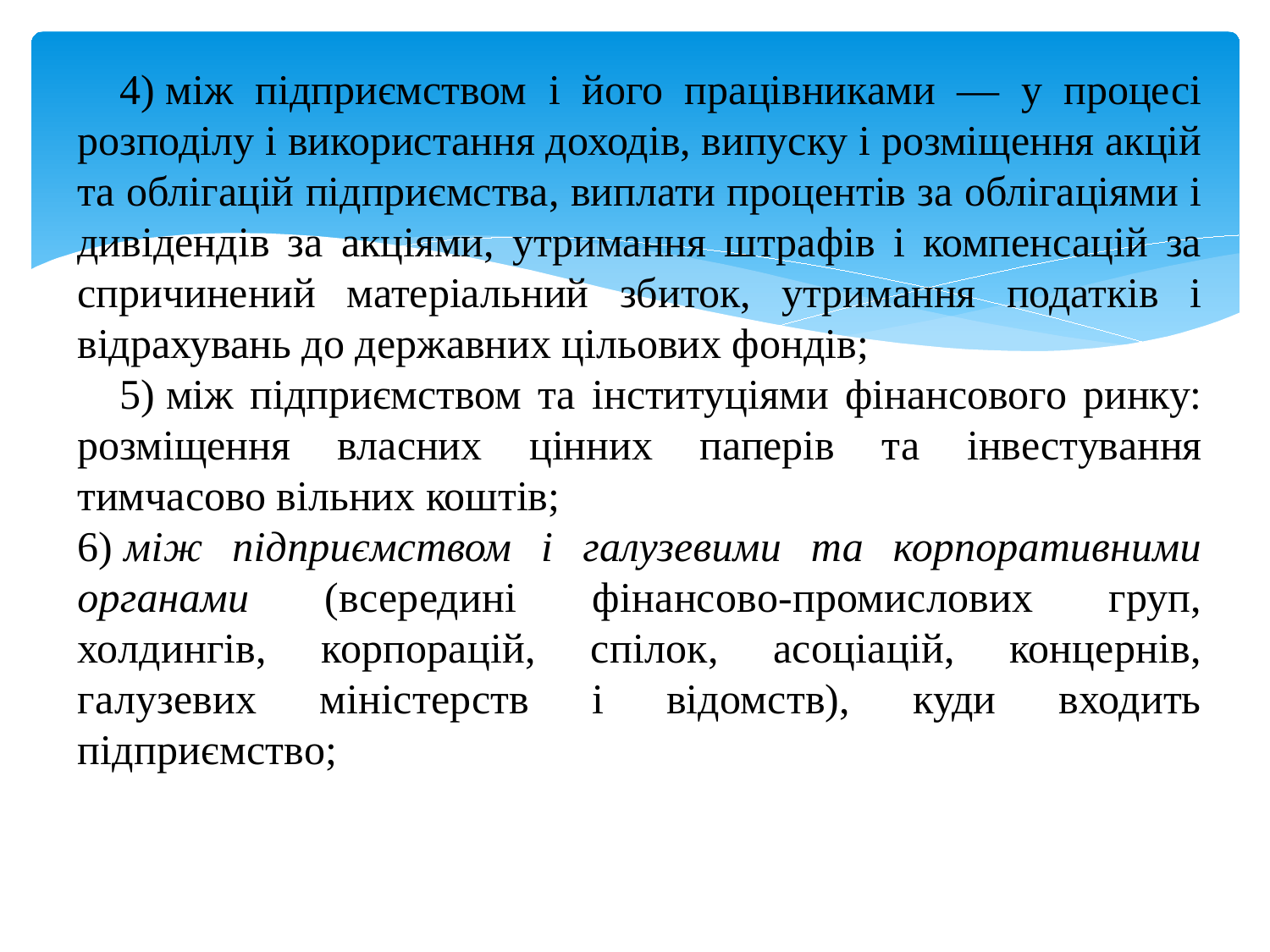

4) між підприємством і його працівниками — у процесі розподілу і використання доходів, випуску і розміщення акцій та облігацій підприємства, виплати процентів за облігаціями і дивідендів за акціями, утримання штрафів і компенсацій за спричинений матеріальний збиток, утримання податків і відрахувань до державних цільових фондів;
	5) між підприємством та інституціями фінансового ринку: розміщення власних цінних паперів та інвестування тимчасово вільних коштів;
6) між підприємством і галузевими та корпоративними органами (всередині фінансово-промислових груп, холдингів, корпорацій, спілок, асоціацій, концернів, галузевих міністерств і відомств), куди входить підприємство;